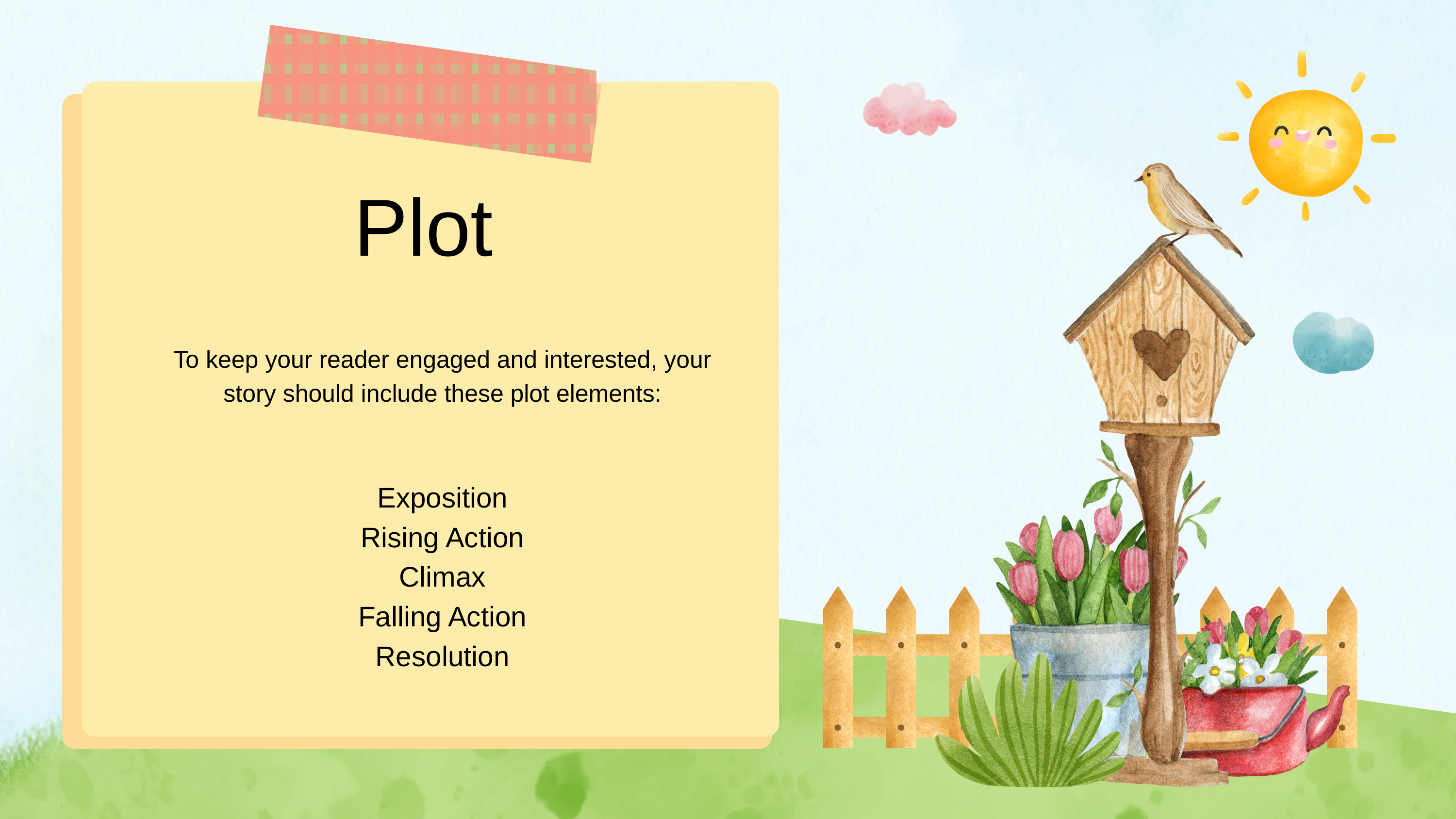

Plot

To keep your reader engaged and interested, your story should include these plot elements:
Exposition
Rising Action
Climax
Falling Action
Resolution